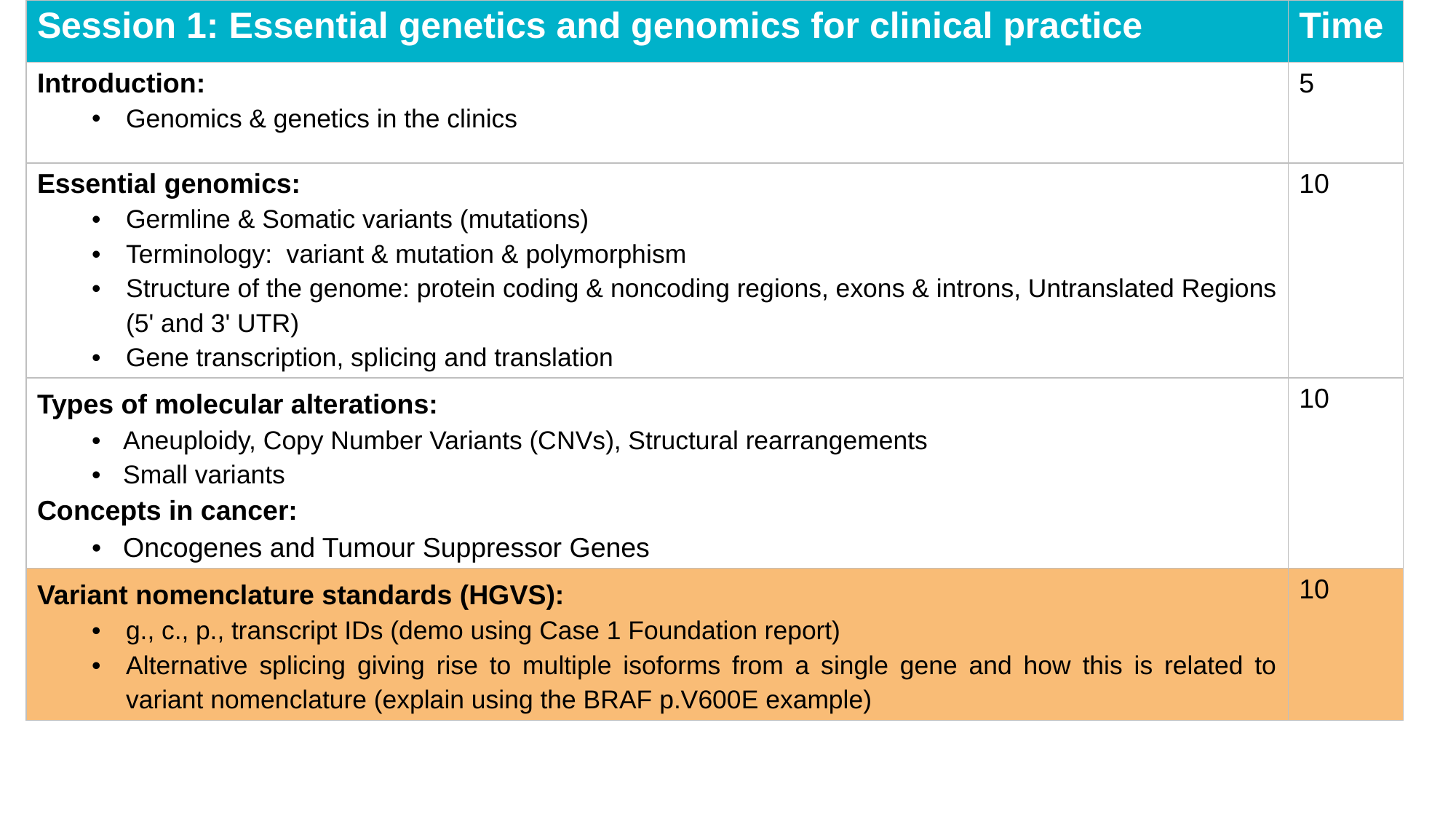

| Session 1: Essential genetics and genomics for clinical practice | Time |
| --- | --- |
| Introduction: Genomics & genetics in the clinics | 5 |
| Essential genomics: Germline & Somatic variants (mutations) Terminology:  variant & mutation & polymorphism  Structure of the genome: protein coding & noncoding regions, exons & introns, Untranslated Regions (5' and 3' UTR) Gene transcription, splicing and translation | 10 |
| Types of molecular alterations:  Aneuploidy, Copy Number Variants (CNVs), Structural rearrangements Small variants Concepts in cancer:  Oncogenes and Tumour Suppressor Genes | 10 |
| Variant nomenclature standards (HGVS): g., c., p., transcript IDs (demo using Case 1 Foundation report) Alternative splicing giving rise to multiple isoforms from a single gene and how this is related to variant nomenclature (explain using the BRAF p.V600E example) | 10 |